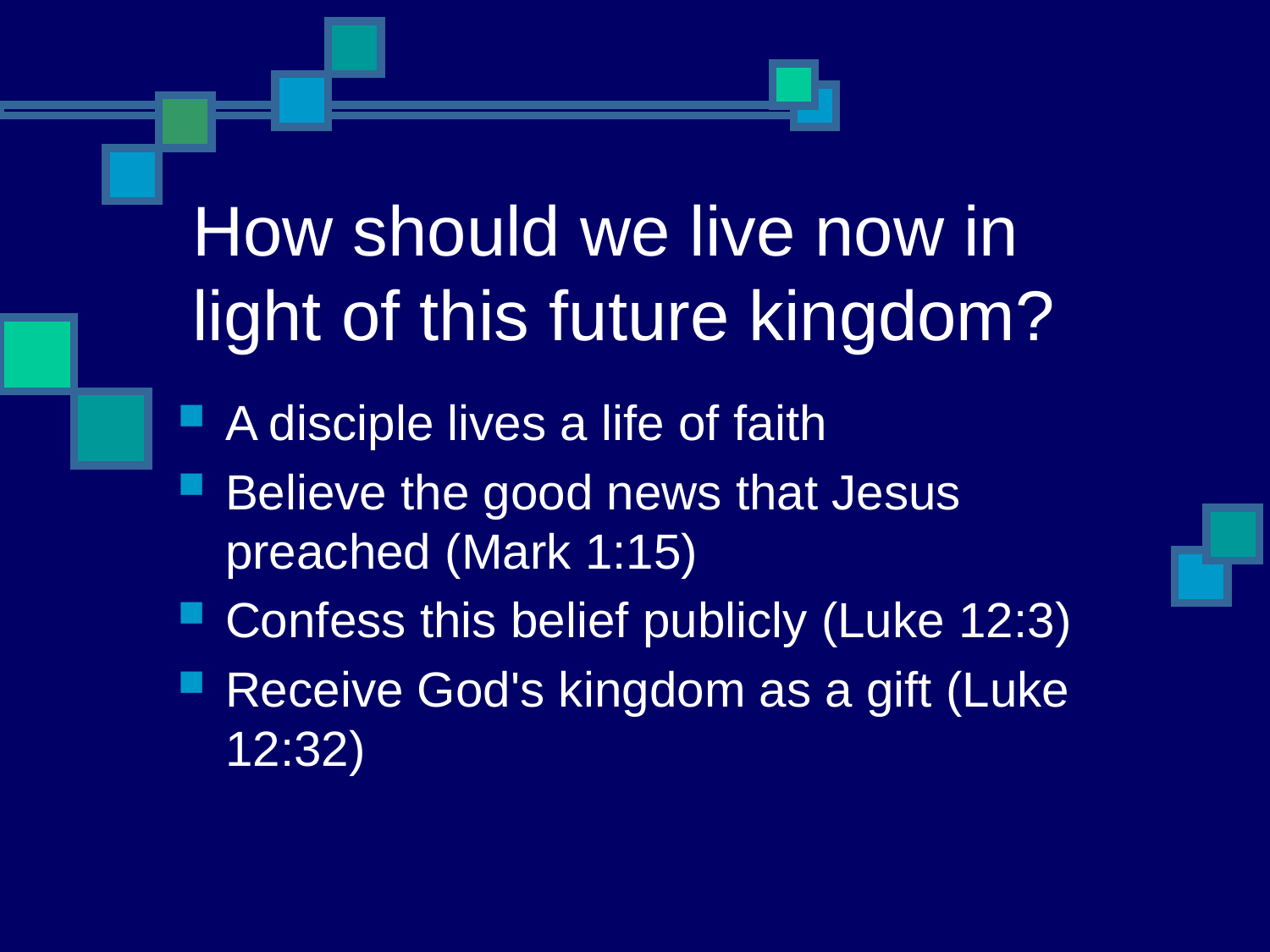

# How should we live now in light of this future kingdom?
A disciple lives a life of faith
Believe the good news that Jesus preached (Mark 1:15)
Confess this belief publicly (Luke 12:3)
Receive God's kingdom as a gift (Luke 12:32)